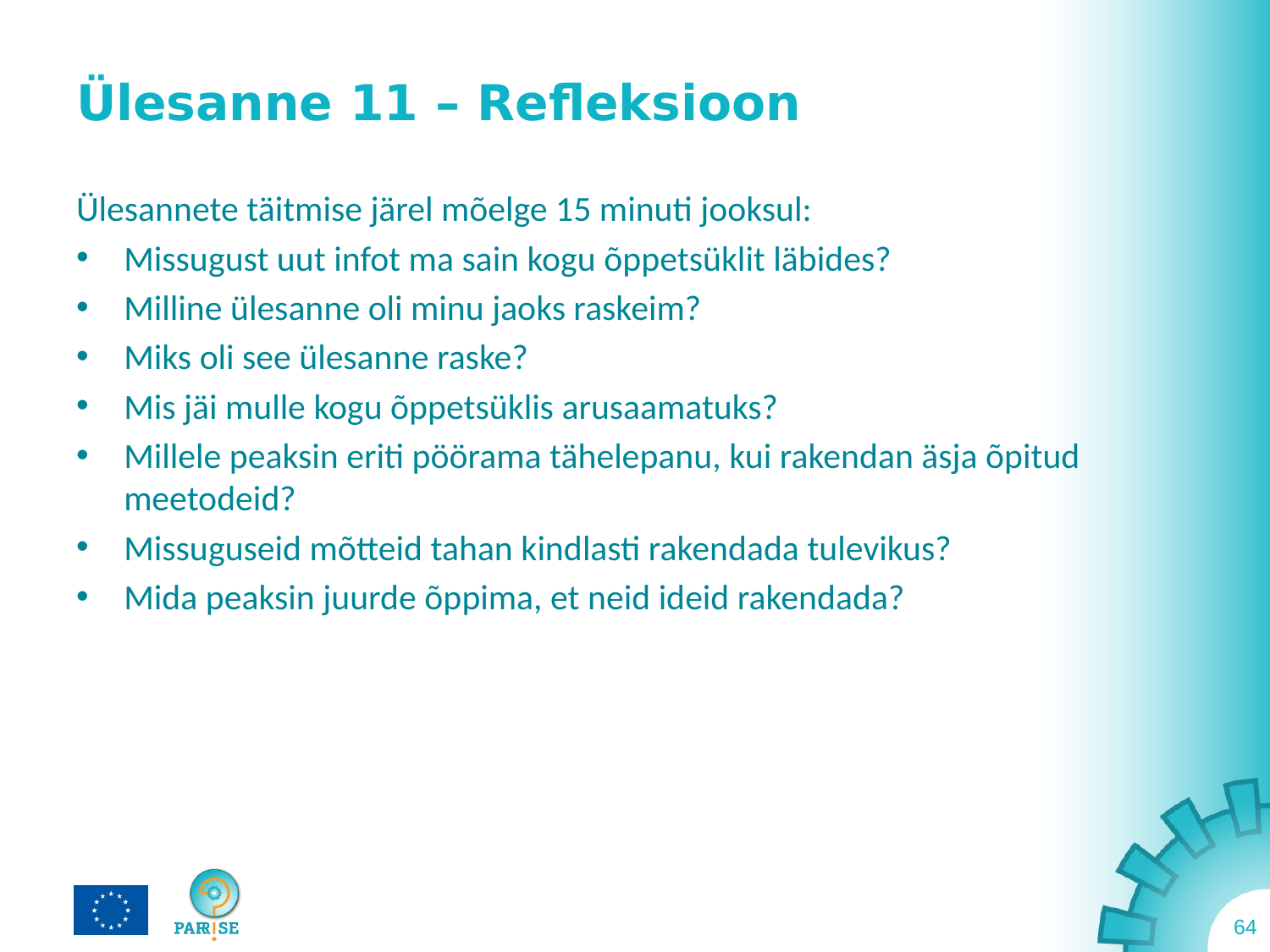

# Ülesanne 11 – Refleksioon
Ülesannete täitmise järel mõelge 15 minuti jooksul:
Missugust uut infot ma sain kogu õppetsüklit läbides?
Milline ülesanne oli minu jaoks raskeim?
Miks oli see ülesanne raske?
Mis jäi mulle kogu õppetsüklis arusaamatuks?
Millele peaksin eriti pöörama tähelepanu, kui rakendan äsja õpitud meetodeid?
Missuguseid mõtteid tahan kindlasti rakendada tulevikus?
Mida peaksin juurde õppima, et neid ideid rakendada?

64